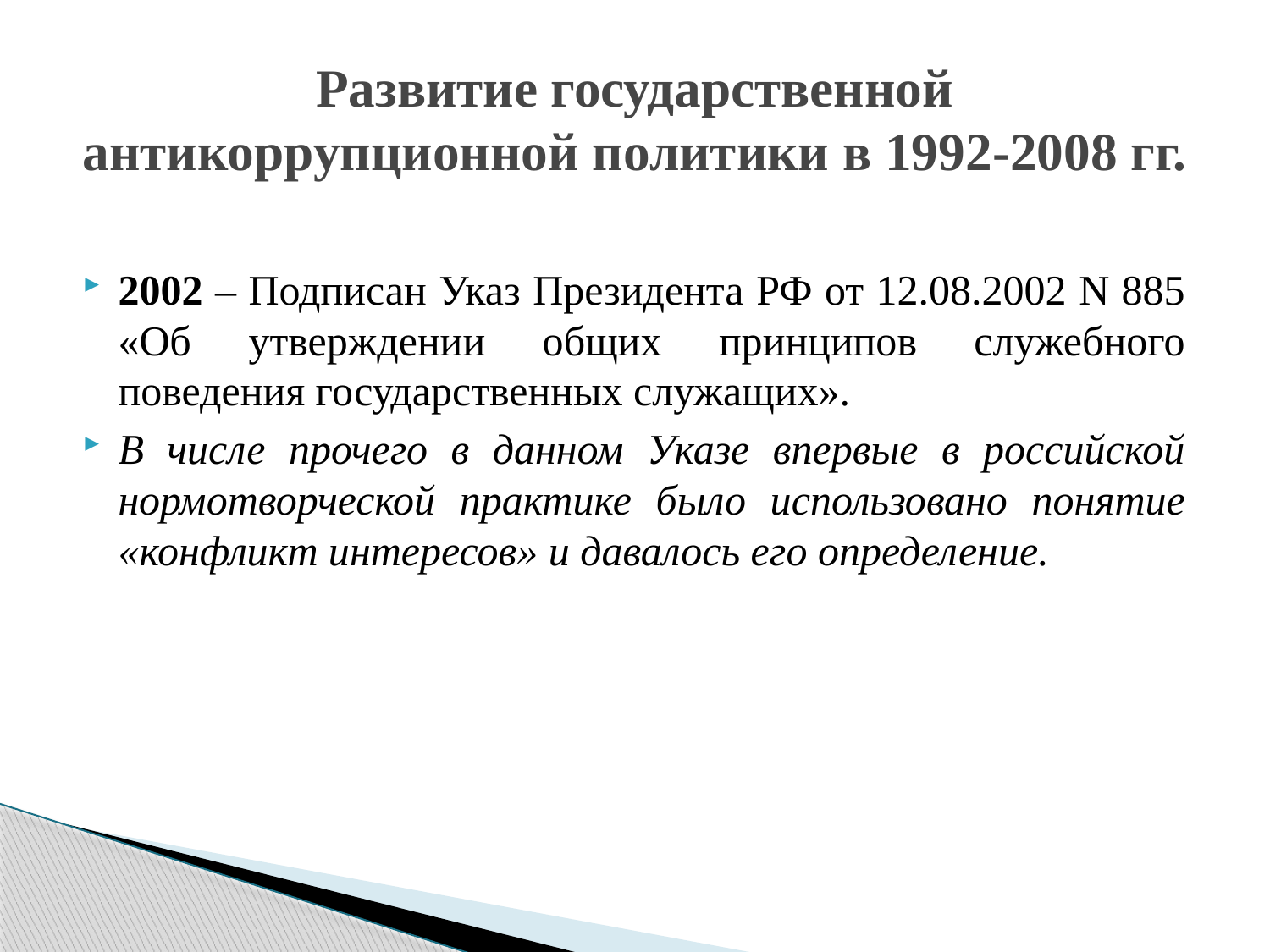

# Развитие государственной антикоррупционной политики в 1992-2008 гг.
2002 – Подписан Указ Президента РФ от 12.08.2002 N 885 «Об утверждении общих принципов служебного поведения государственных служащих».
В числе прочего в данном Указе впервые в российской нормотворческой практике было использовано понятие «конфликт интересов» и давалось его определение.